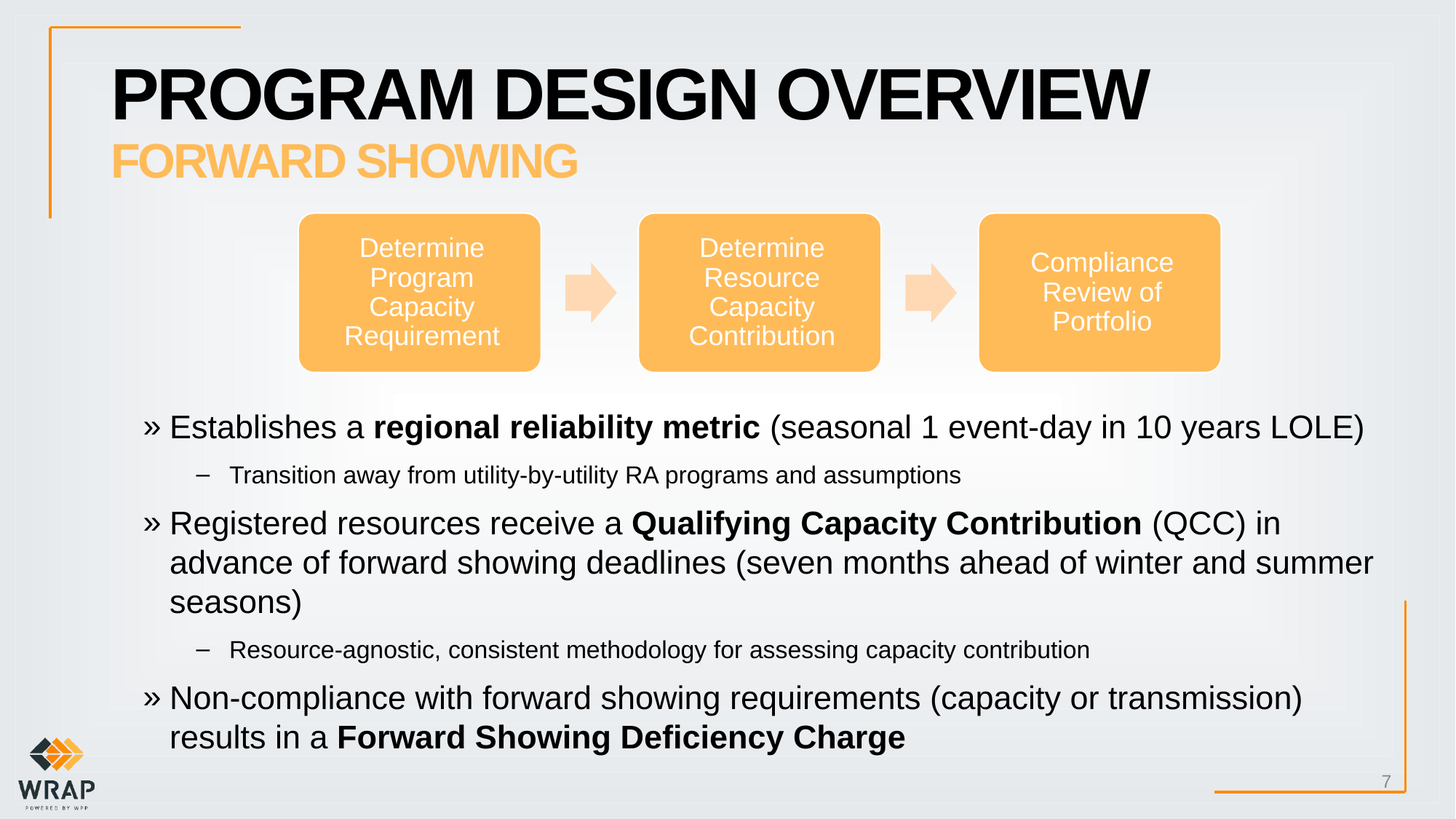

# Program Design Overview Forward Showing
Determine Program Capacity Requirement

Determine Resource Capacity Contribution

Compliance Review of Portfolio
Establishes a regional reliability metric (seasonal 1 event-day in 10 years LOLE)
Transition away from utility-by-utility RA programs and assumptions
Registered resources receive a Qualifying Capacity Contribution (QCC) in advance of forward showing deadlines (seven months ahead of winter and summer seasons)
Resource-agnostic, consistent methodology for assessing capacity contribution
Non-compliance with forward showing requirements (capacity or transmission) results in a Forward Showing Deficiency Charge
7